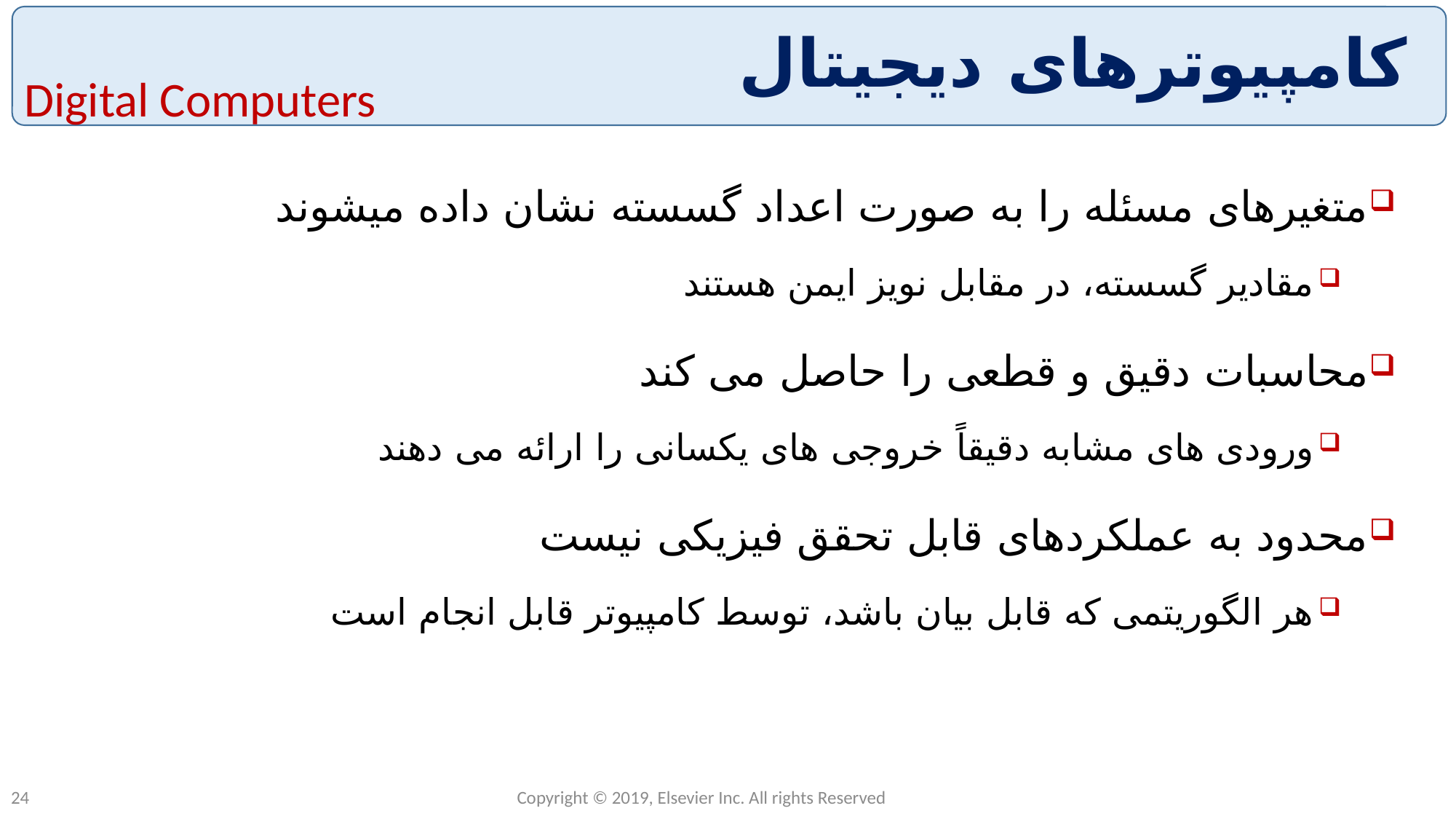

# کامپیوترهای دیجیتال
Digital Computers
متغیرهای مسئله را به صورت اعداد گسسته نشان داده میشوند
مقادیر گسسته، در مقابل نویز ایمن هستند
محاسبات دقیق و قطعی را حاصل می کند
ورودی های مشابه دقیقاً خروجی های یکسانی را ارائه می دهند
محدود به عملکردهای قابل تحقق فیزیکی نیست
هر الگوریتمی که قابل بیان باشد، توسط کامپیوتر قابل انجام است
Copyright © 2019, Elsevier Inc. All rights Reserved
24